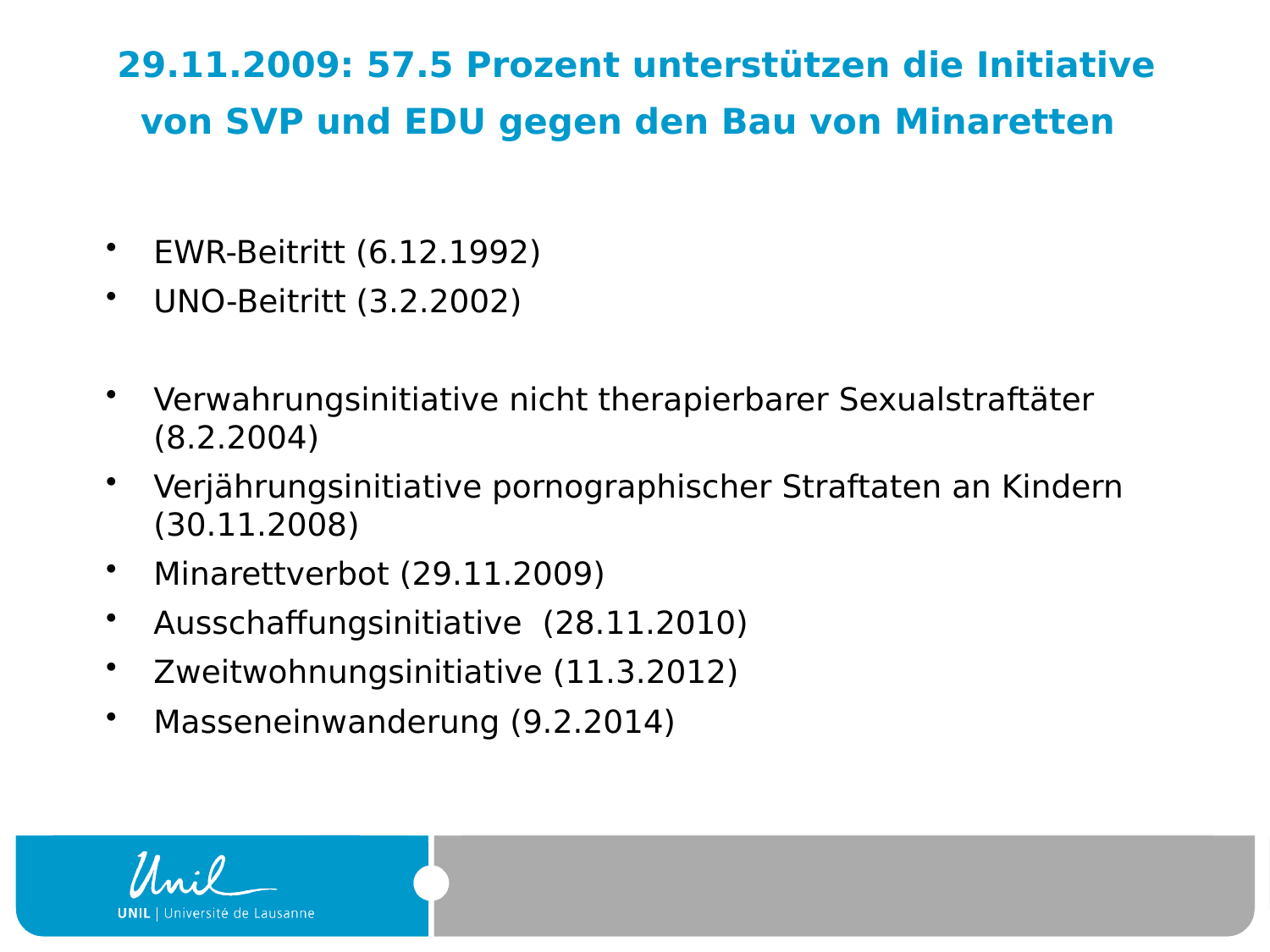

# 29.11.2009: 57.5 Prozent unterstützen die Initiative von SVP und EDU gegen den Bau von Minaretten

EWR-Beitritt (6.12.1992)
UNO-Beitritt (3.2.2002)

Verwahrungsinitiative nicht therapierbarer Sexualstraftäter (8.2.2004)
Verjährungsinitiative pornographischer Straftaten an Kindern (30.11.2008)
Minarettverbot (29.11.2009)
Ausschaffungsinitiative  (28.11.2010)
Zweitwohnungsinitiative (11.3.2012)
Masseneinwanderung (9.2.2014)